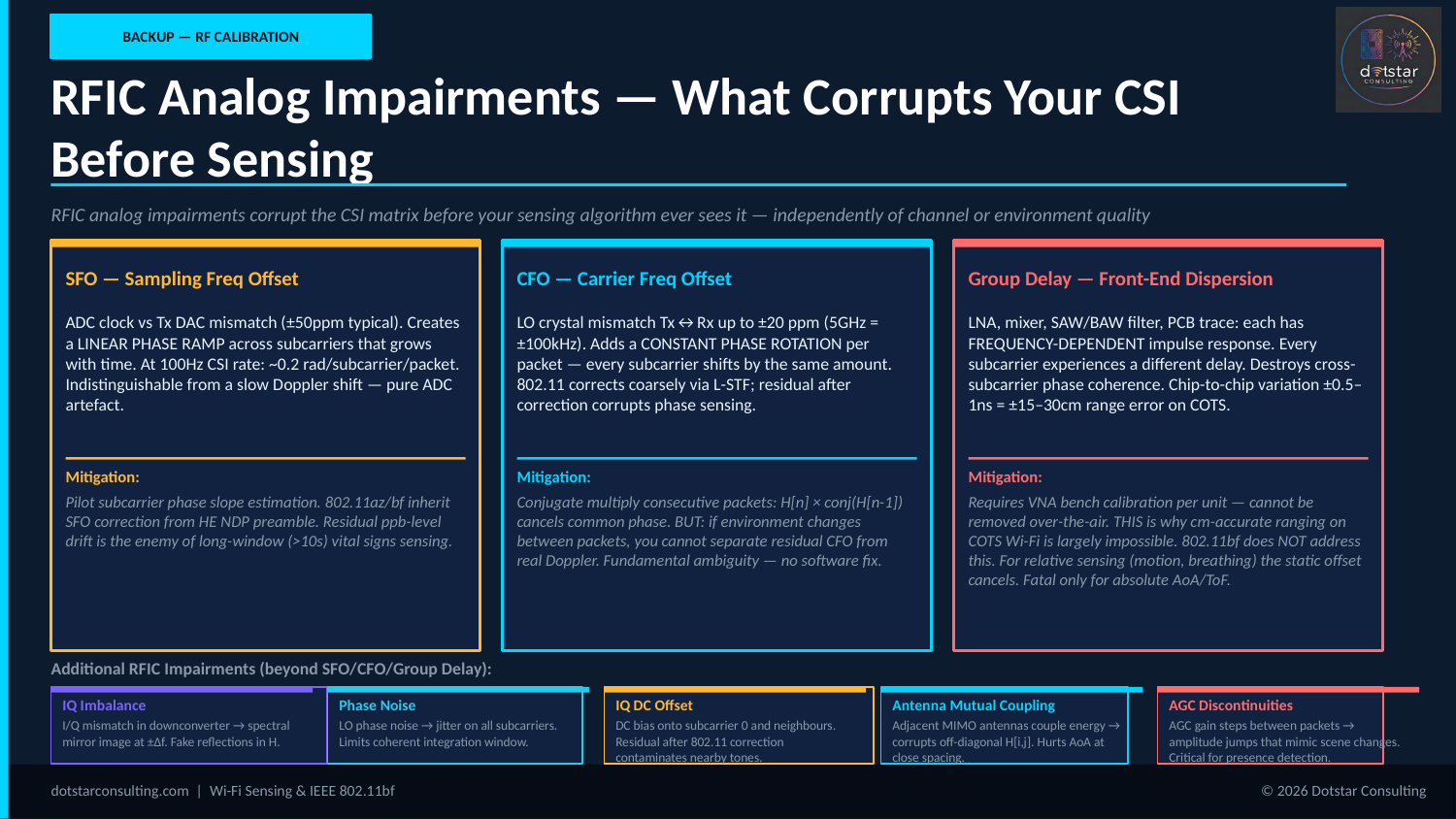

BACKUP — RF CALIBRATION
RFIC Analog Impairments — What Corrupts Your CSI Before Sensing

RFIC analog impairments corrupt the CSI matrix before your sensing algorithm ever sees it — independently of channel or environment quality

SFO — Sampling Freq Offset
CFO — Carrier Freq Offset
Group Delay — Front-End Dispersion
ADC clock vs Tx DAC mismatch (±50ppm typical). Creates a LINEAR PHASE RAMP across subcarriers that grows with time. At 100Hz CSI rate: ~0.2 rad/subcarrier/packet. Indistinguishable from a slow Doppler shift — pure ADC artefact.
LO crystal mismatch Tx↔Rx up to ±20 ppm (5GHz = ±100kHz). Adds a CONSTANT PHASE ROTATION per packet — every subcarrier shifts by the same amount. 802.11 corrects coarsely via L-STF; residual after correction corrupts phase sensing.
LNA, mixer, SAW/BAW filter, PCB trace: each has FREQUENCY-DEPENDENT impulse response. Every subcarrier experiences a different delay. Destroys cross-subcarrier phase coherence. Chip-to-chip variation ±0.5–1ns = ±15–30cm range error on COTS.

Mitigation:
Mitigation:
Mitigation:
Pilot subcarrier phase slope estimation. 802.11az/bf inherit SFO correction from HE NDP preamble. Residual ppb-level drift is the enemy of long-window (>10s) vital signs sensing.
Conjugate multiply consecutive packets: H[n] × conj(H[n-1]) cancels common phase. BUT: if environment changes between packets, you cannot separate residual CFO from real Doppler. Fundamental ambiguity — no software fix.
Requires VNA bench calibration per unit — cannot be removed over-the-air. THIS is why cm-accurate ranging on COTS Wi-Fi is largely impossible. 802.11bf does NOT address this. For relative sensing (motion, breathing) the static offset cancels. Fatal only for absolute AoA/ToF.
Additional RFIC Impairments (beyond SFO/CFO/Group Delay):

IQ Imbalance
Phase Noise
IQ DC Offset
Antenna Mutual Coupling
AGC Discontinuities
I/Q mismatch in downconverter → spectral mirror image at ±Δf. Fake reflections in H.
LO phase noise → jitter on all subcarriers. Limits coherent integration window.
DC bias onto subcarrier 0 and neighbours. Residual after 802.11 correction contaminates nearby tones.
Adjacent MIMO antennas couple energy → corrupts off-diagonal H[i,j]. Hurts AoA at close spacing.
AGC gain steps between packets → amplitude jumps that mimic scene changes. Critical for presence detection.